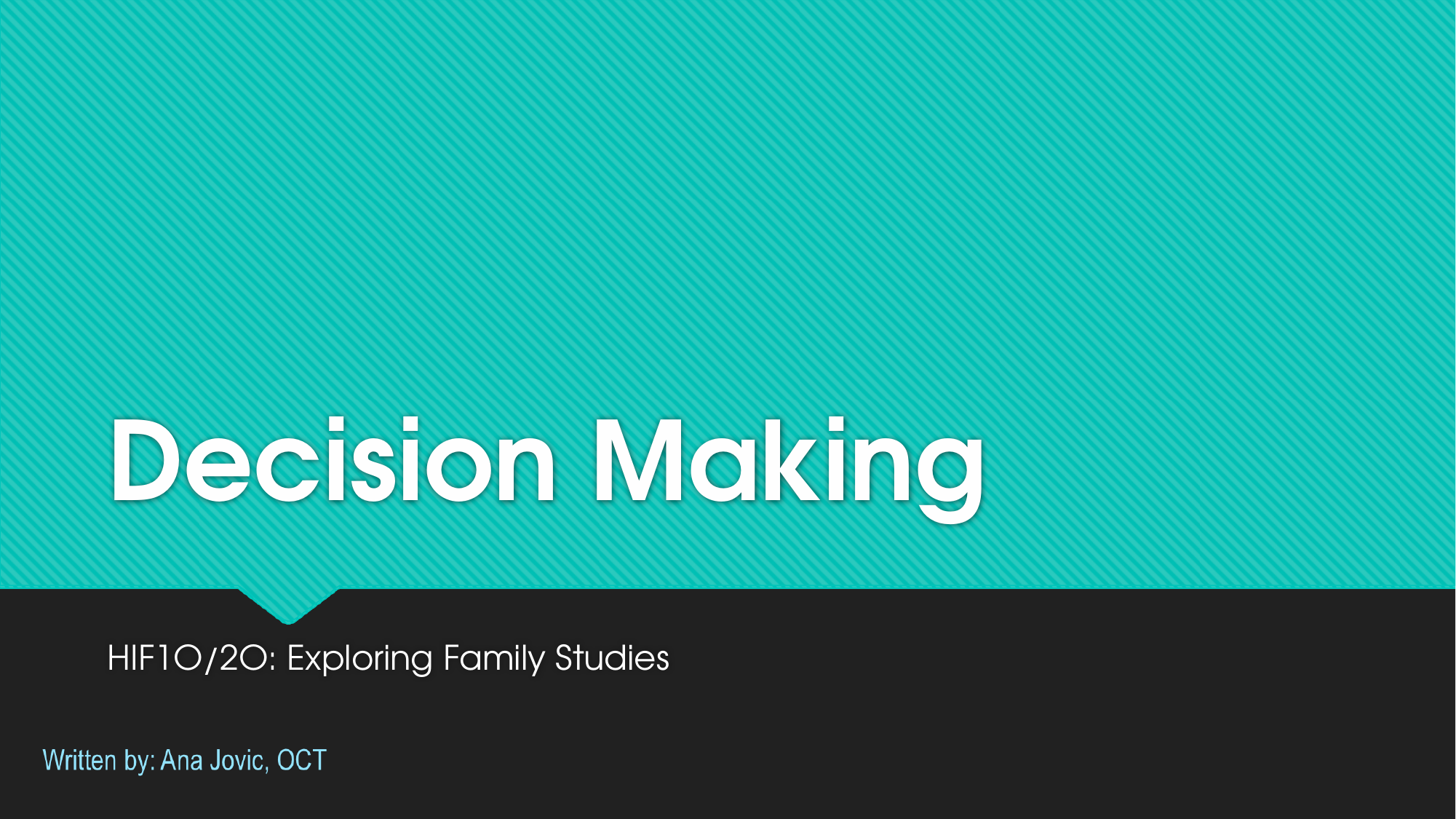

# Decision Making
HIF1O/2O: Exploring Family Studies